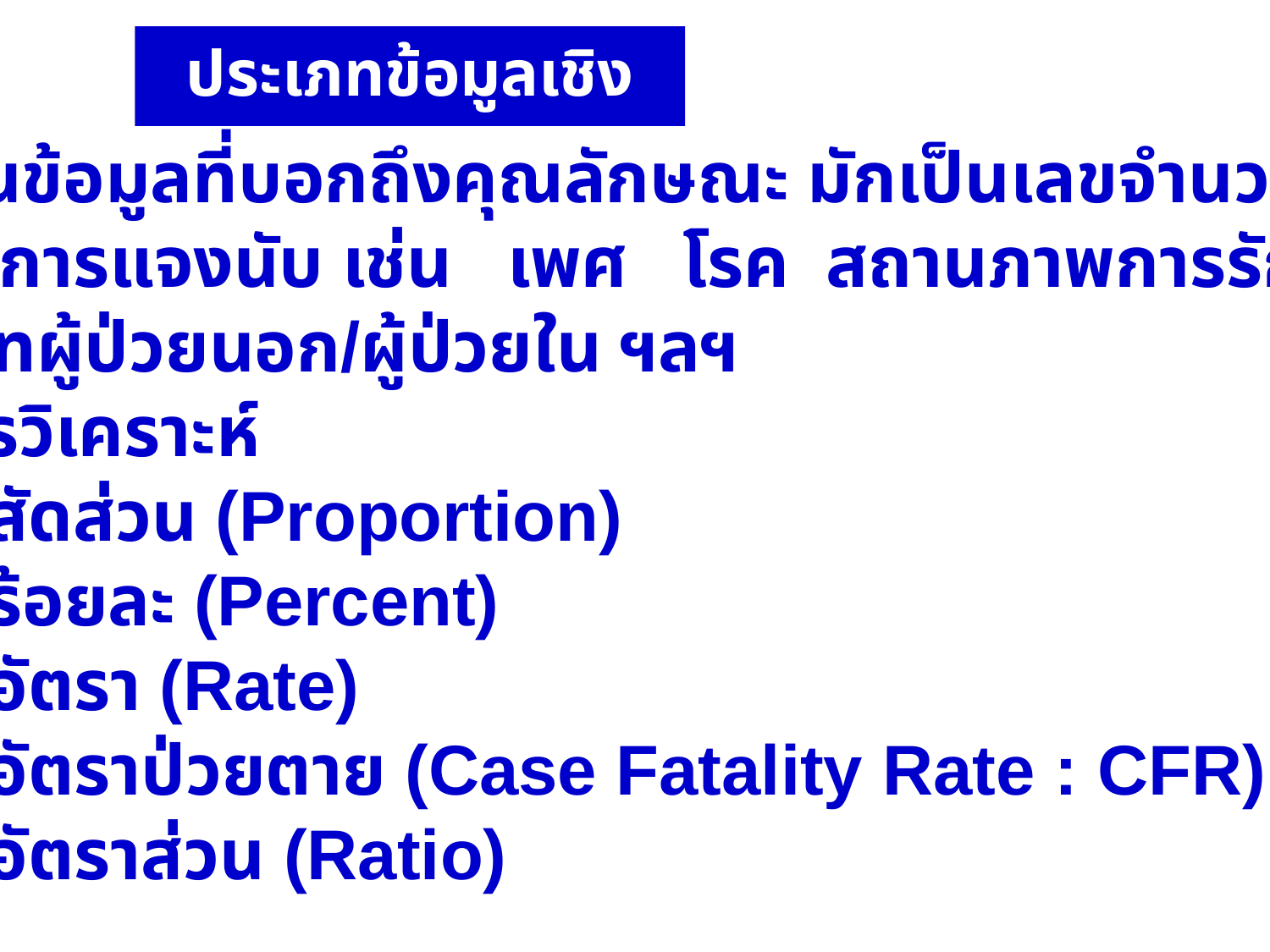

ประเภทข้อมูลเชิงคุณภาพ
     เป็นข้อมูลที่บอกถึงคุณลักษณะ มักเป็นเลขจำนวนเต็ม
ได้จากการแจงนับ เช่น   เพศ   โรค  สถานภาพการรักษา
ประเภทผู้ป่วยนอก/ผู้ป่วยใน ฯลฯ
     การวิเคราะห์
	- สัดส่วน (Proportion)
	- ร้อยละ (Percent)
	- อัตรา (Rate)
	- อัตราป่วยตาย (Case Fatality Rate : CFR)
	- อัตราส่วน (Ratio)